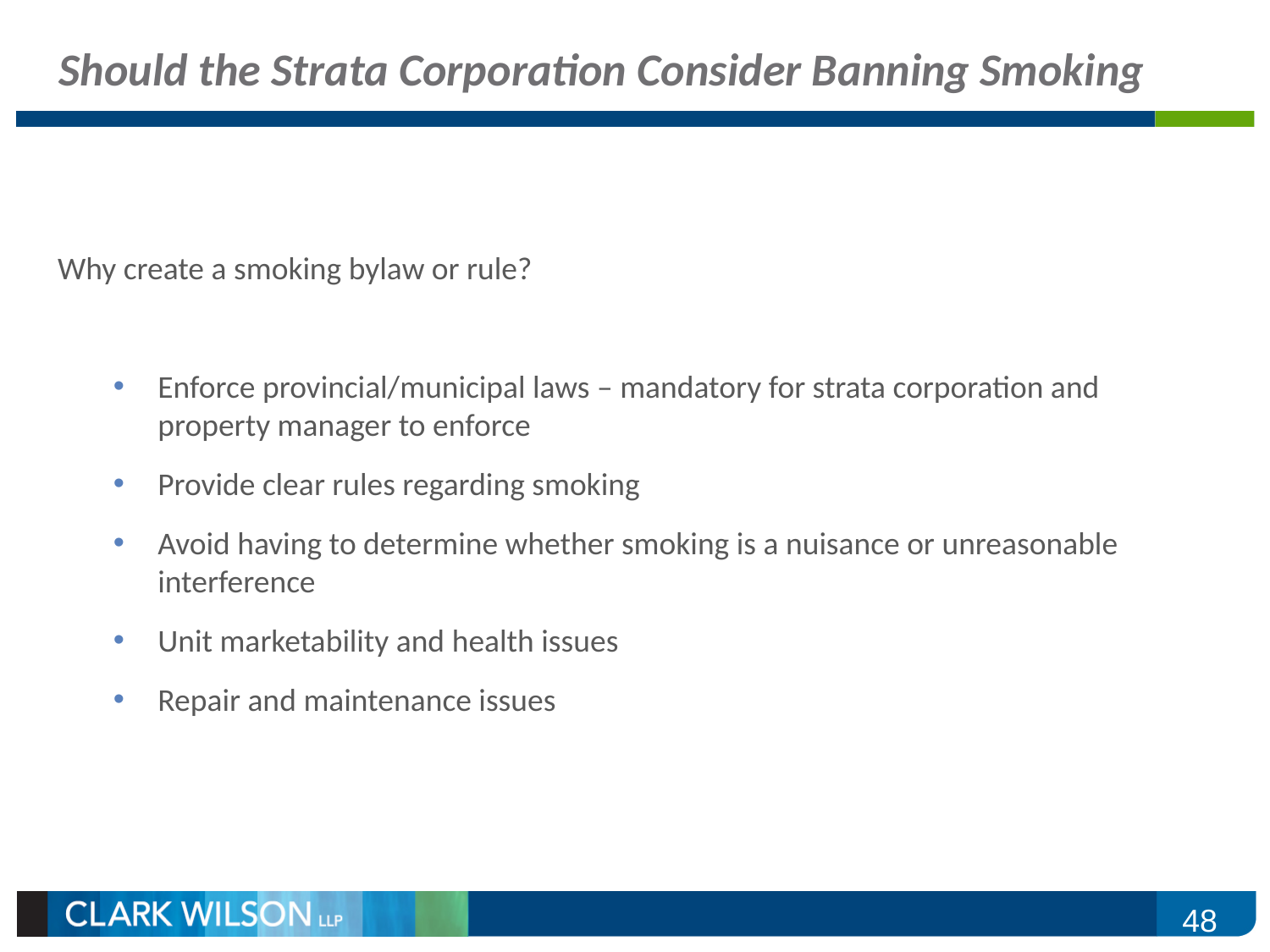

# Should the Strata Corporation Consider Banning Smoking

Why create a smoking bylaw or rule?

Enforce provincial/municipal laws – mandatory for strata corporation and property manager to enforce
Provide clear rules regarding smoking
Avoid having to determine whether smoking is a nuisance or unreasonable interference
Unit marketability and health issues
Repair and maintenance issues
48